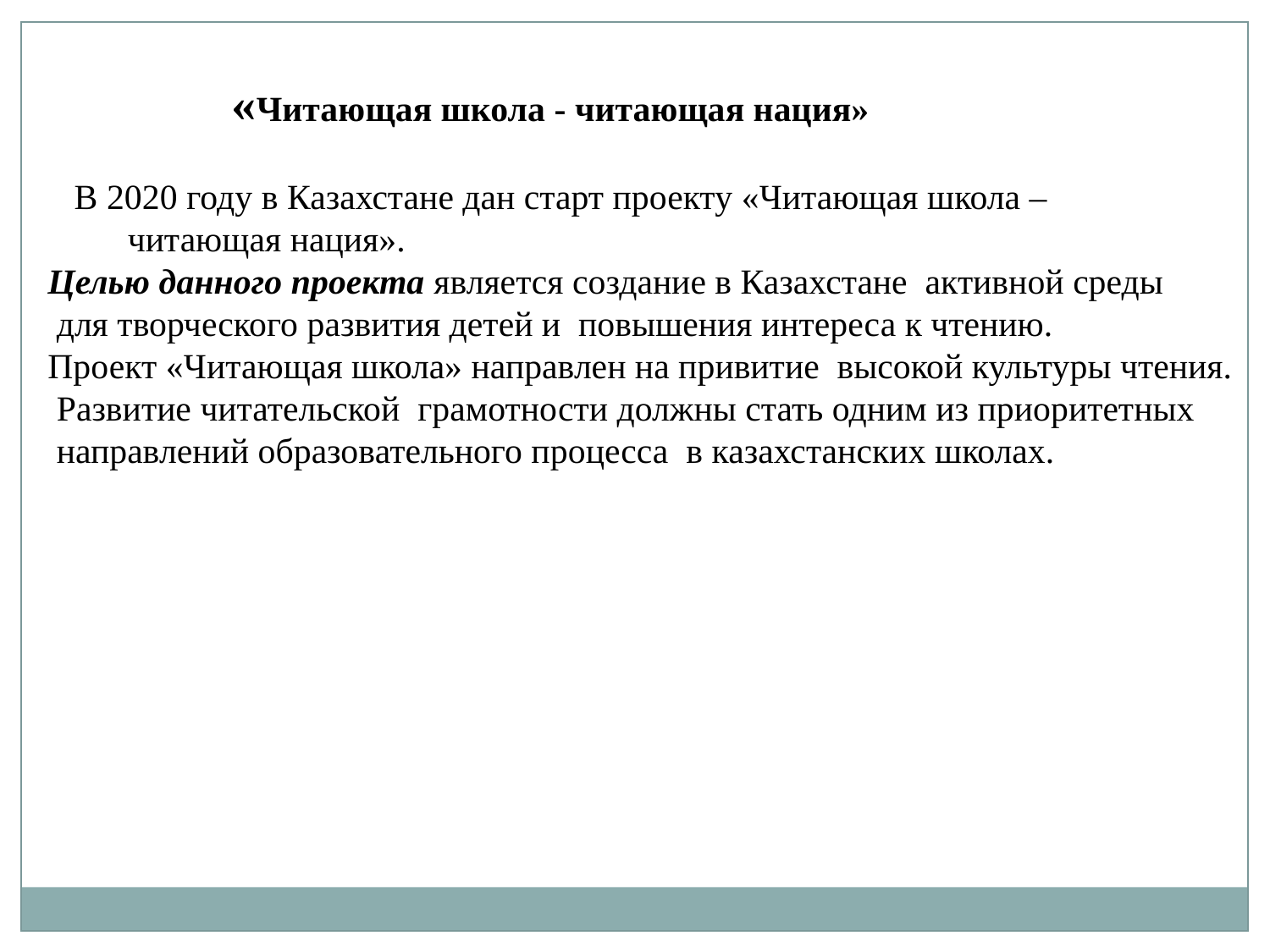

«Читающая школа - читающая нация»
 
   В 2020 году в Казахстане дан старт проекту «Читающая школа –
         читающая нация».
Целью данного проекта является создание в Казахстане  активной среды
 для творческого развития детей и  повышения интереса к чтению.
Проект «Читающая школа» направлен на привитие  высокой культуры чтения.
 Развитие читательской  грамотности должны стать одним из приоритетных
 направлений образовательного процесса  в казахстанских школах.

екст надписи